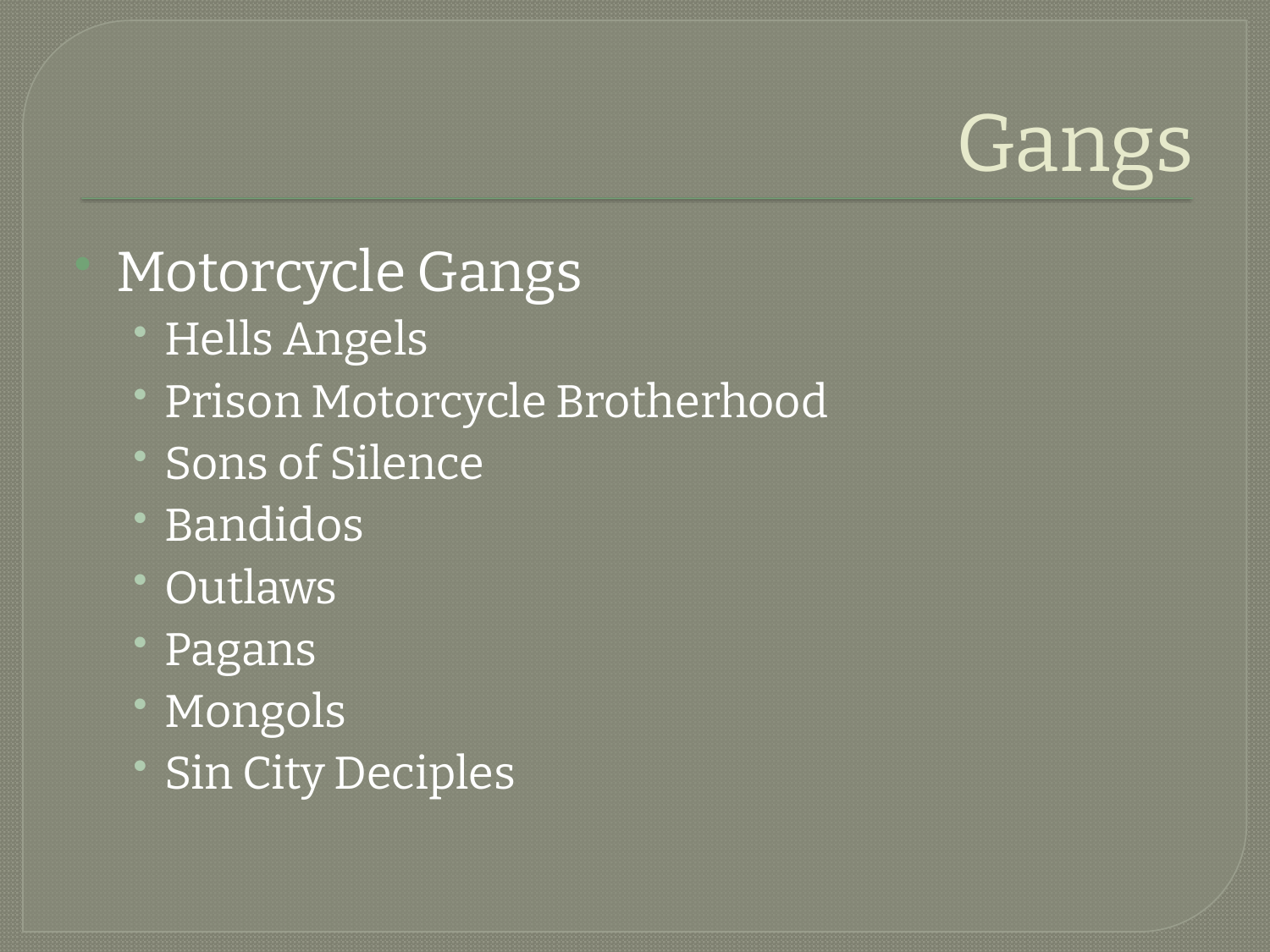

# Gangs
Motorcycle Gangs
Hells Angels
Prison Motorcycle Brotherhood
Sons of Silence
Bandidos
Outlaws
Pagans
Mongols
Sin City Deciples